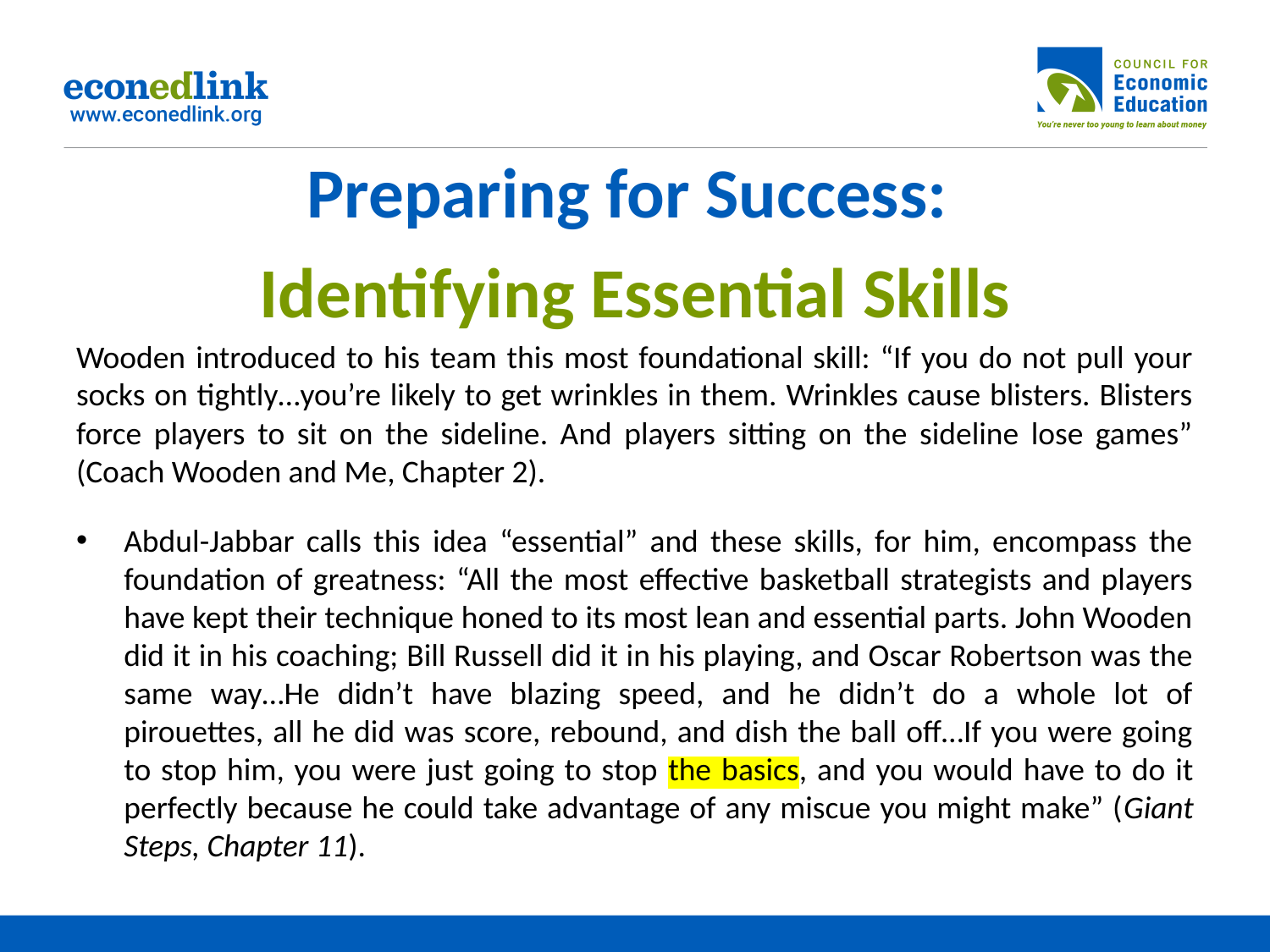

# Preparing for Success: Identifying Essential Skills
Wooden introduced to his team this most foundational skill: “If you do not pull your socks on tightly…you’re likely to get wrinkles in them. Wrinkles cause blisters. Blisters force players to sit on the sideline. And players sitting on the sideline lose games” (Coach Wooden and Me, Chapter 2).
Abdul-Jabbar calls this idea “essential” and these skills, for him, encompass the foundation of greatness: “All the most effective basketball strategists and players have kept their technique honed to its most lean and essential parts. John Wooden did it in his coaching; Bill Russell did it in his playing, and Oscar Robertson was the same way…He didn’t have blazing speed, and he didn’t do a whole lot of pirouettes, all he did was score, rebound, and dish the ball off…If you were going to stop him, you were just going to stop the basics, and you would have to do it perfectly because he could take advantage of any miscue you might make” (Giant Steps, Chapter 11).